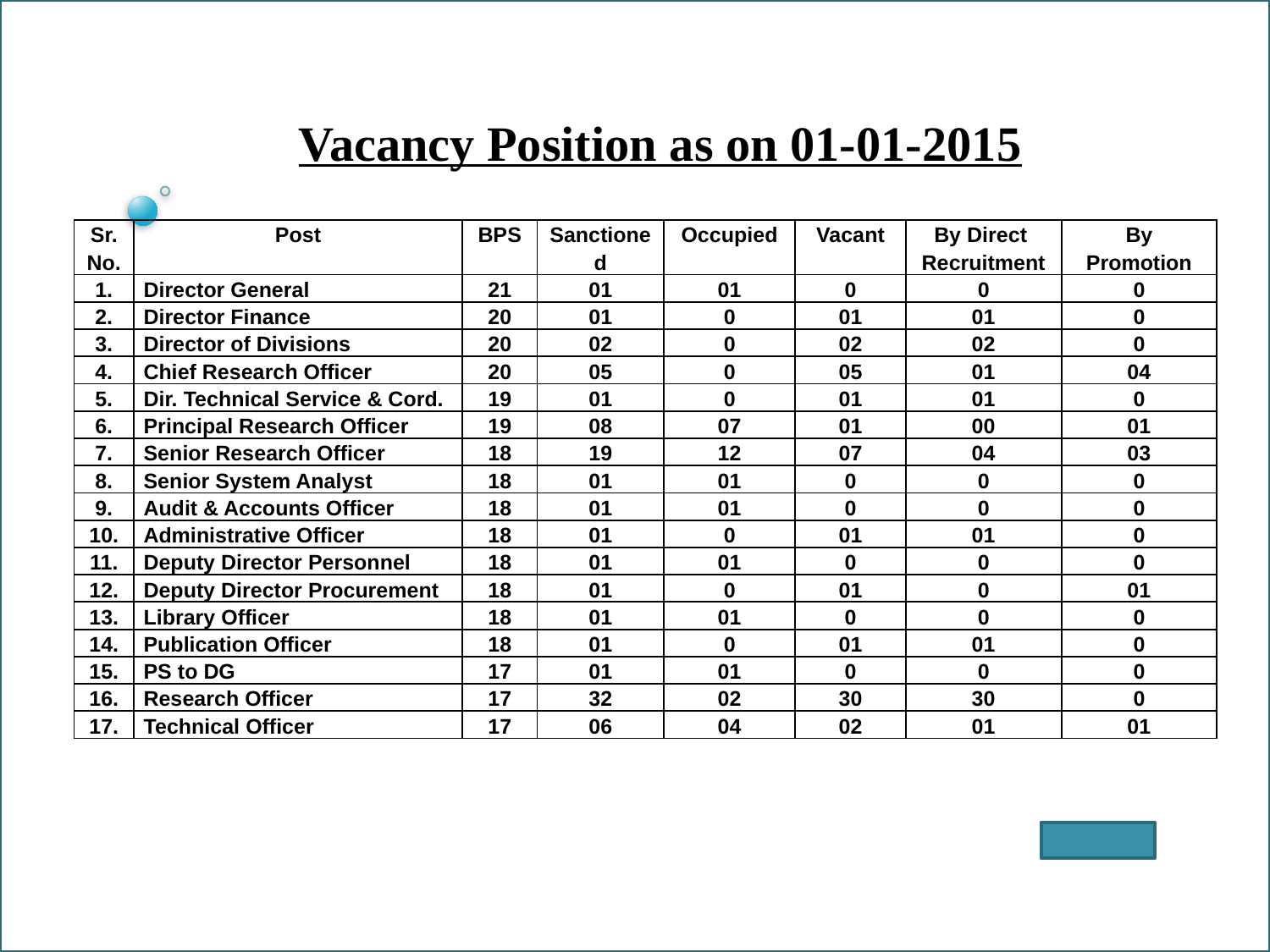

Vacancy Position as on 01-01-2015
| Sr. No. | Post | BPS | Sanctioned | Occupied | Vacant | By Direct Recruitment | By Promotion |
| --- | --- | --- | --- | --- | --- | --- | --- |
| 1. | Director General | 21 | 01 | 01 | 0 | 0 | 0 |
| 2. | Director Finance | 20 | 01 | 0 | 01 | 01 | 0 |
| 3. | Director of Divisions | 20 | 02 | 0 | 02 | 02 | 0 |
| 4. | Chief Research Officer | 20 | 05 | 0 | 05 | 01 | 04 |
| 5. | Dir. Technical Service & Cord. | 19 | 01 | 0 | 01 | 01 | 0 |
| 6. | Principal Research Officer | 19 | 08 | 07 | 01 | 00 | 01 |
| 7. | Senior Research Officer | 18 | 19 | 12 | 07 | 04 | 03 |
| 8. | Senior System Analyst | 18 | 01 | 01 | 0 | 0 | 0 |
| 9. | Audit & Accounts Officer | 18 | 01 | 01 | 0 | 0 | 0 |
| 10. | Administrative Officer | 18 | 01 | 0 | 01 | 01 | 0 |
| 11. | Deputy Director Personnel | 18 | 01 | 01 | 0 | 0 | 0 |
| 12. | Deputy Director Procurement | 18 | 01 | 0 | 01 | 0 | 01 |
| 13. | Library Officer | 18 | 01 | 01 | 0 | 0 | 0 |
| 14. | Publication Officer | 18 | 01 | 0 | 01 | 01 | 0 |
| 15. | PS to DG | 17 | 01 | 01 | 0 | 0 | 0 |
| 16. | Research Officer | 17 | 32 | 02 | 30 | 30 | 0 |
| 17. | Technical Officer | 17 | 06 | 04 | 02 | 01 | 01 |